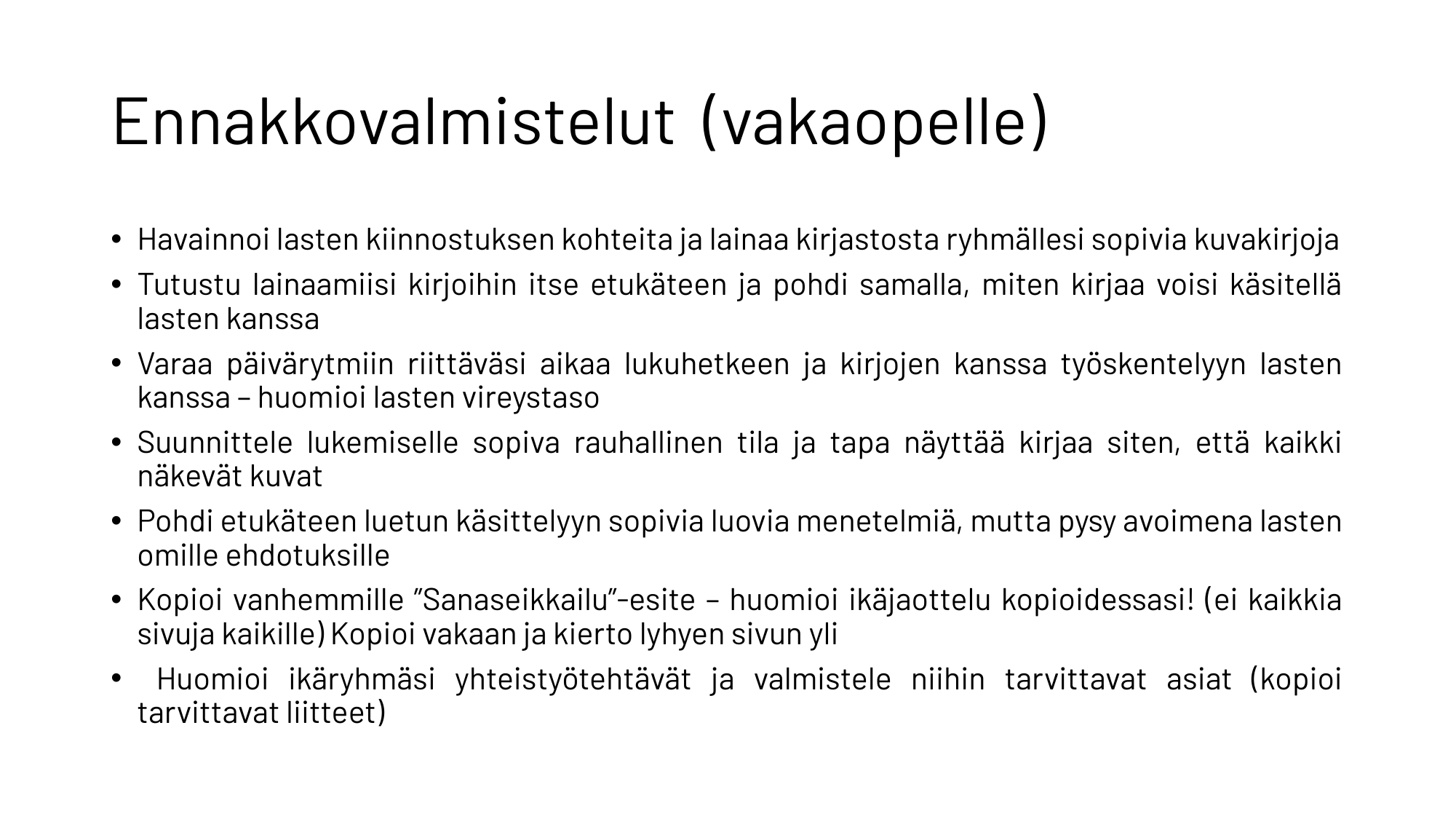

# Ennakkovalmistelut  (vakaopelle)
Havainnoi lasten kiinnostuksen kohteita ja lainaa kirjastosta ryhmällesi sopivia kuvakirjoja
Tutustu lainaamiisi kirjoihin itse etukäteen ja pohdi samalla, miten kirjaa voisi käsitellä lasten kanssa
Varaa päivärytmiin riittäväsi aikaa lukuhetkeen ja kirjojen kanssa työskentelyyn lasten kanssa – huomioi lasten vireystaso
Suunnittele lukemiselle sopiva rauhallinen tila ja tapa näyttää kirjaa siten, että kaikki näkevät kuvat
Pohdi etukäteen luetun käsittelyyn sopivia luovia menetelmiä, mutta pysy avoimena lasten omille ehdotuksille
Kopioi vanhemmille ”Sanaseikkailu”-esite – huomioi ikäjaottelu kopioidessasi! (ei kaikkia sivuja kaikille) Kopioi vakaan ja kierto lyhyen sivun yli
 Huomioi ikäryhmäsi yhteistyötehtävät ja valmistele niihin tarvittavat asiat (kopioi tarvittavat liitteet)